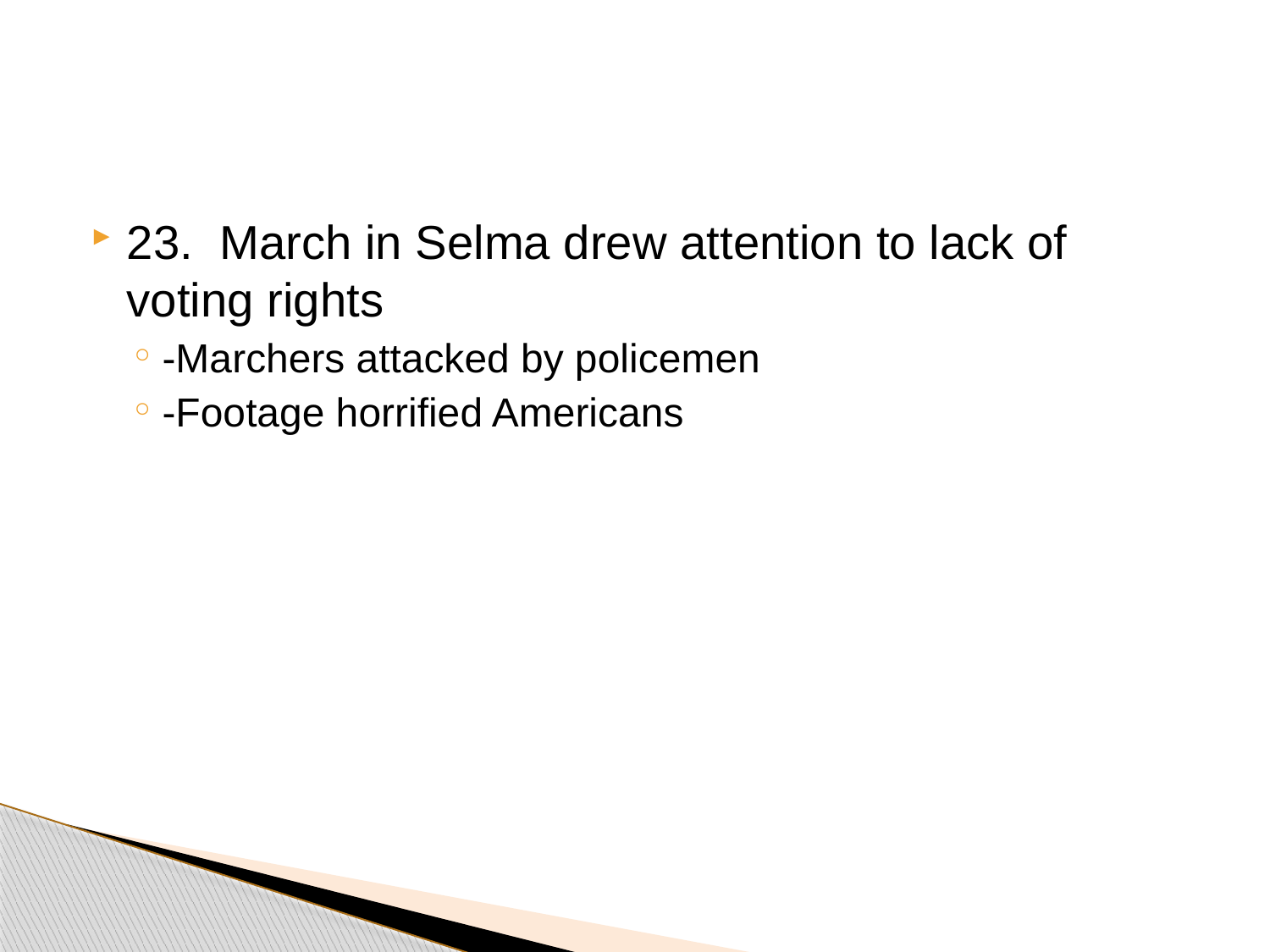

#
23.  March in Selma drew attention to lack of voting rights
-Marchers attacked by policemen
-Footage horrified Americans